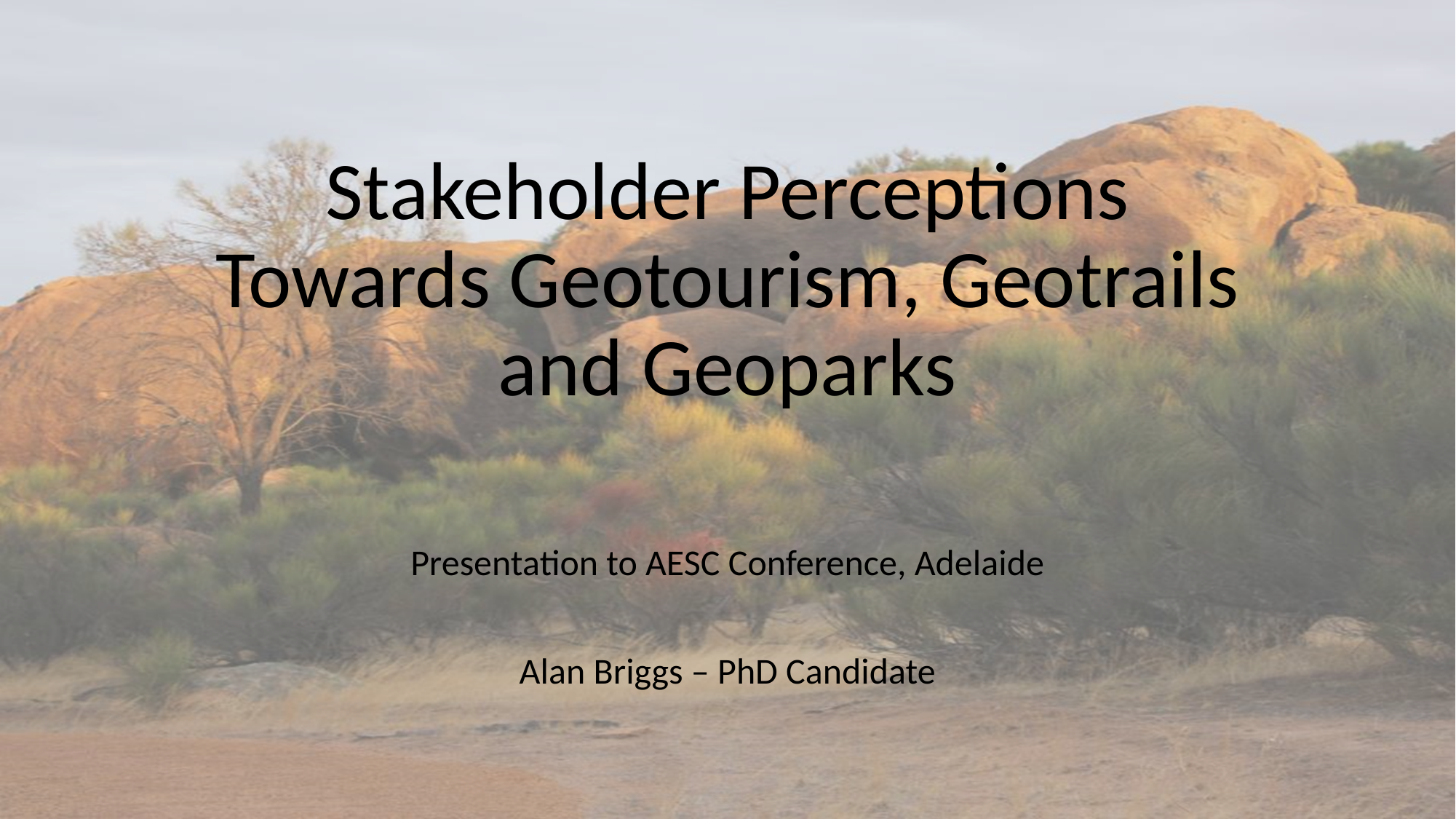

# Stakeholder Perceptions Towards Geotourism, Geotrails and Geoparks
Presentation to AESC Conference, Adelaide

Alan Briggs – PhD Candidate